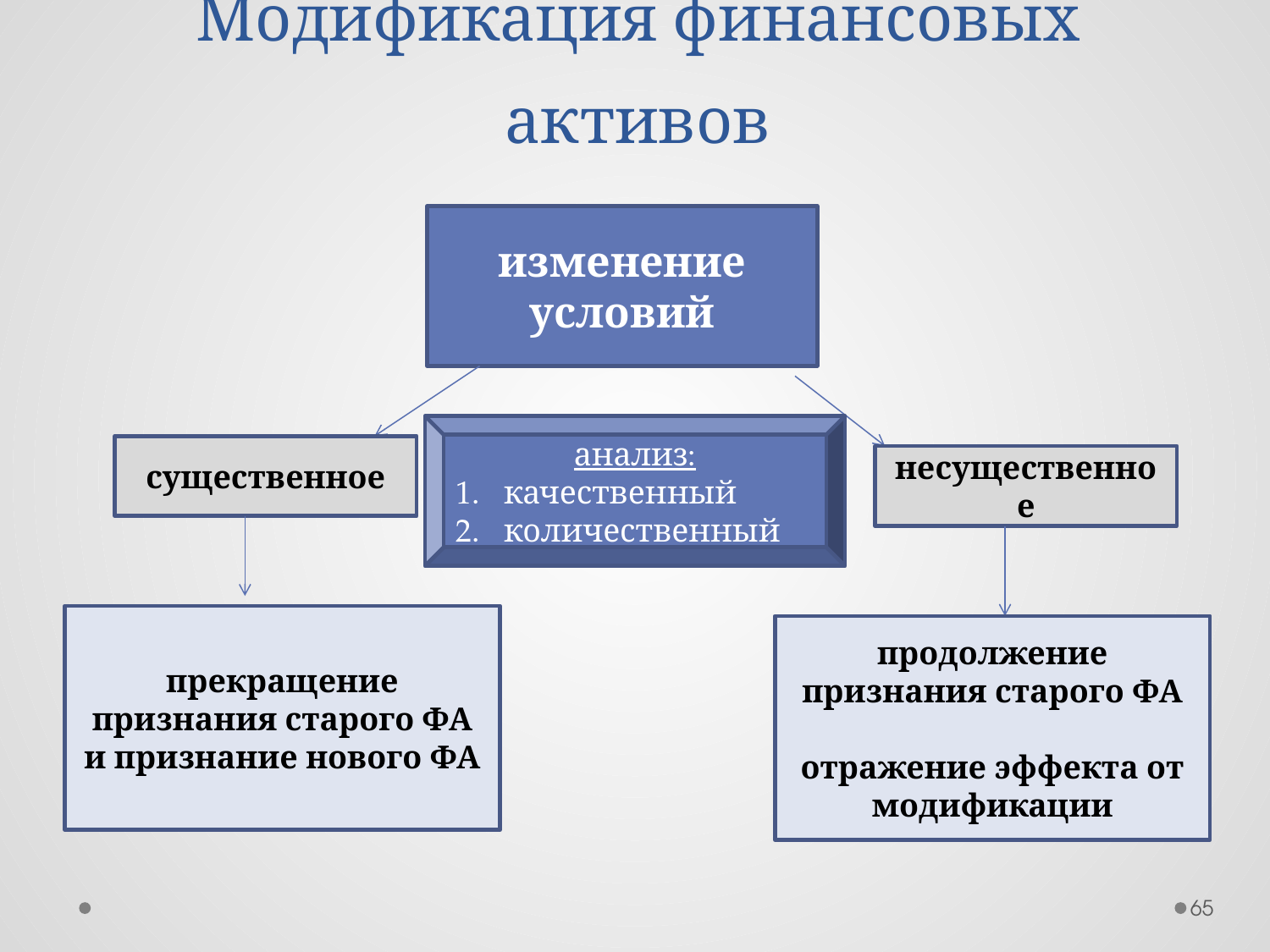

# Модификация финансовых активов
изменение условий
анализ:
качественный
количественный
существенное
несущественное
прекращение признания старого ФА и признание нового ФА
продолжение признания старого ФА

отражение эффекта от модификации
65